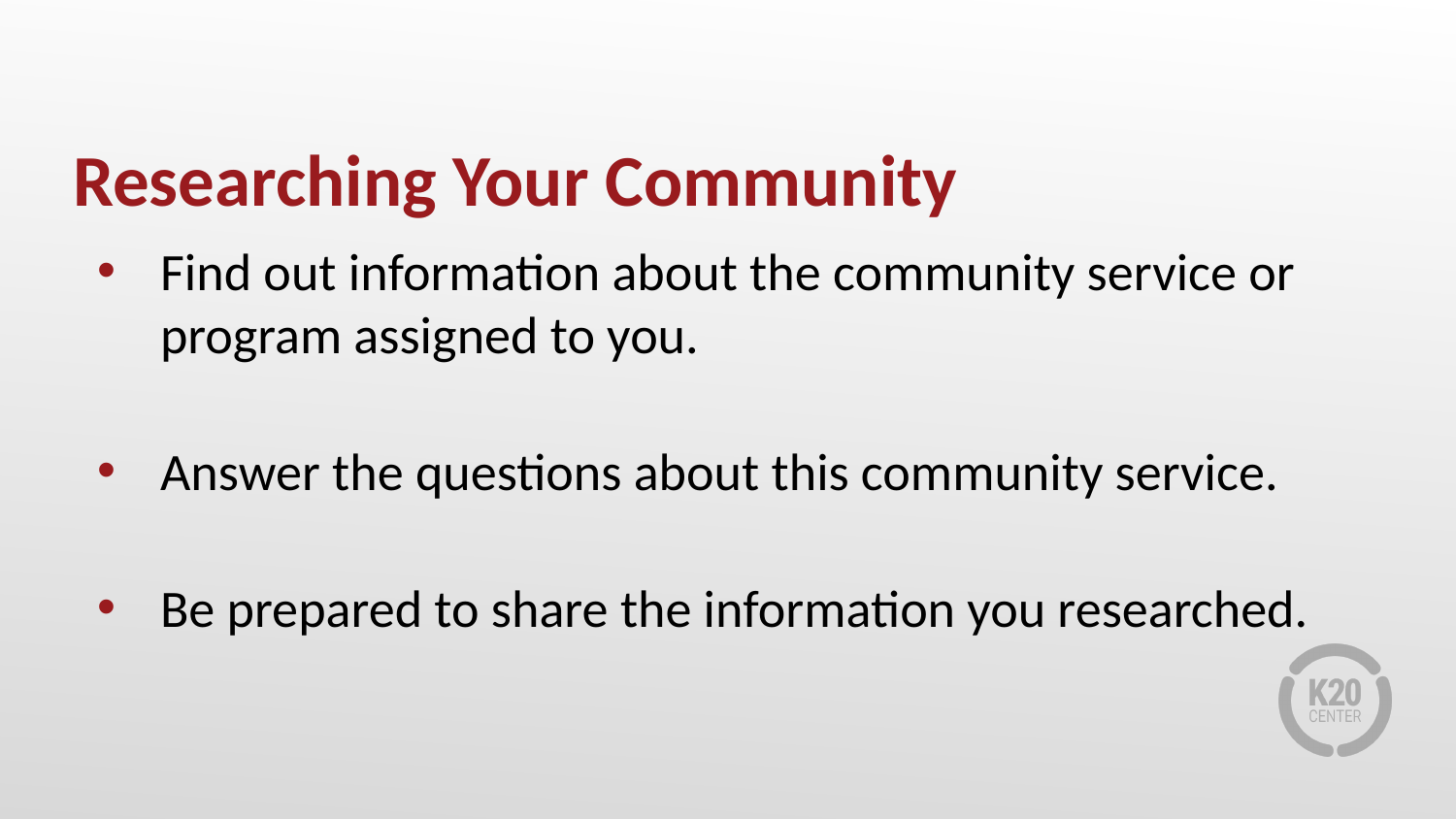

# Researching Your Community
Find out information about the community service or program assigned to you.

Answer the questions about this community service.

Be prepared to share the information you researched.